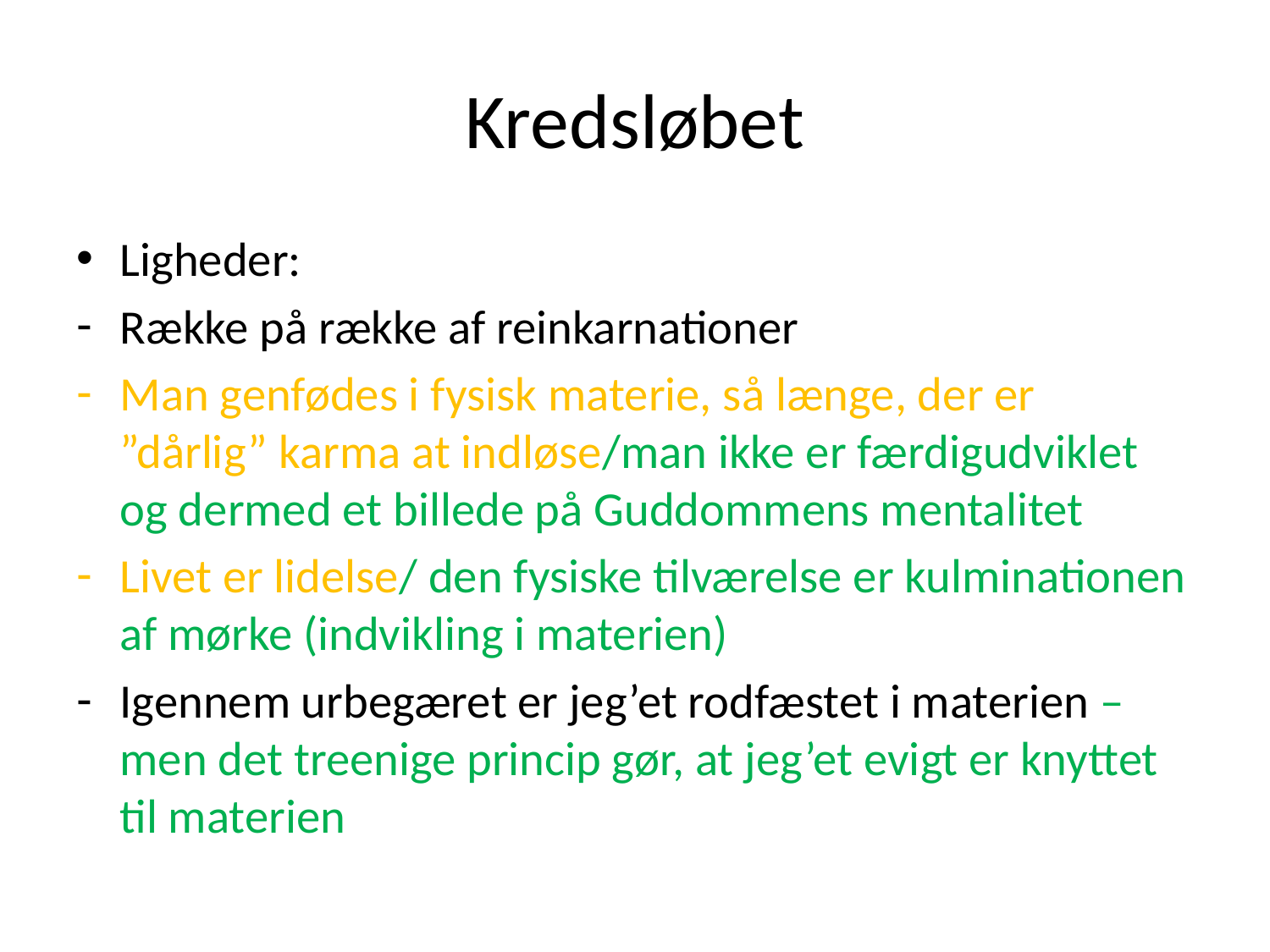

# Kredsløbet
Ligheder:
Række på række af reinkarnationer
Man genfødes i fysisk materie, så længe, der er ”dårlig” karma at indløse/man ikke er færdigudviklet og dermed et billede på Guddommens mentalitet
Livet er lidelse/ den fysiske tilværelse er kulminationen af mørke (indvikling i materien)
Igennem urbegæret er jeg’et rodfæstet i materien – men det treenige princip gør, at jeg’et evigt er knyttet til materien